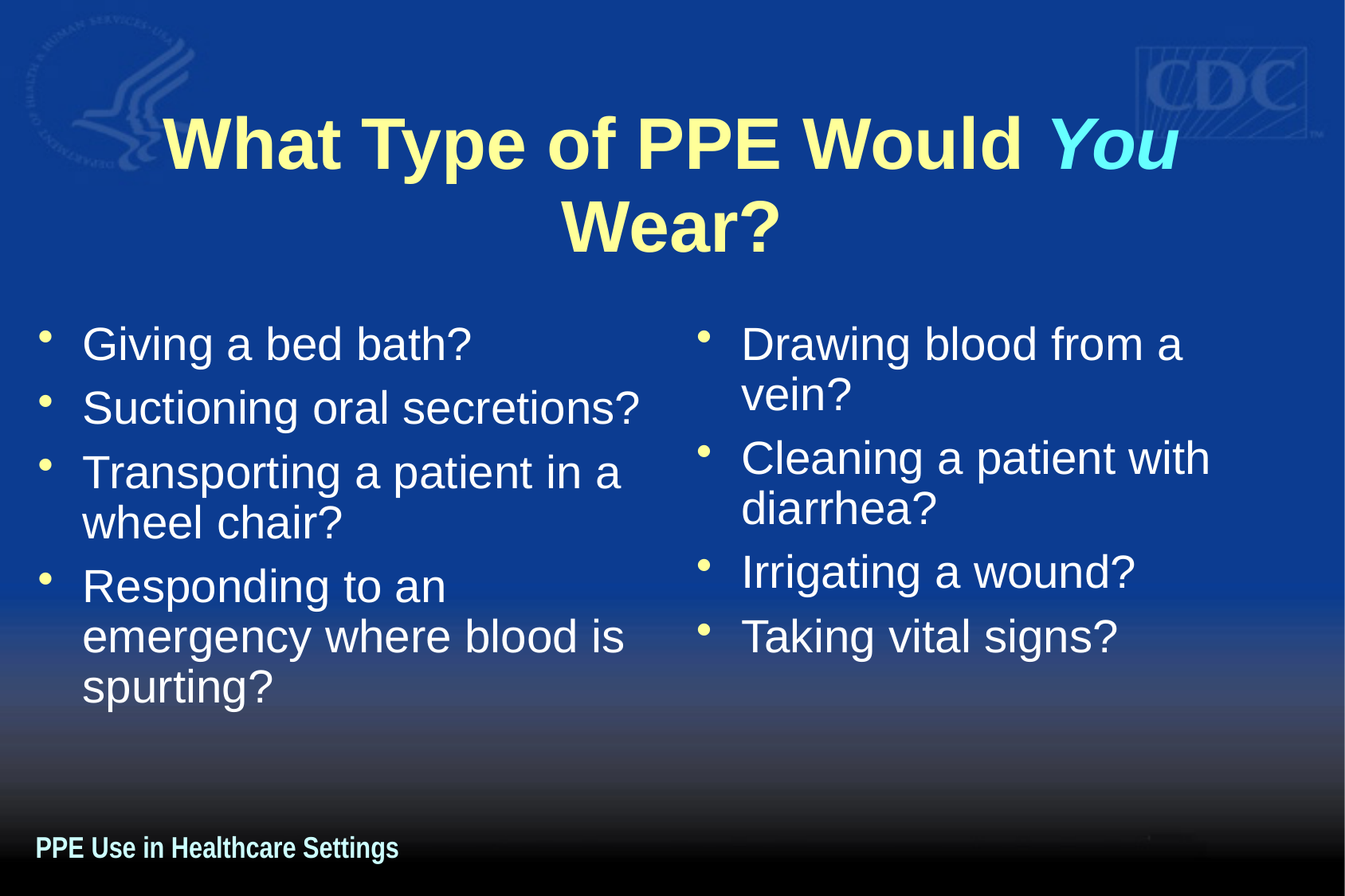

# What Type of PPE Would You Wear?
Giving a bed bath?
Suctioning oral secretions?
Transporting a patient in a wheel chair?
Responding to an emergency where blood is spurting?
Drawing blood from a vein?
Cleaning a patient with diarrhea?
Irrigating a wound?
Taking vital signs?
PPE Use in Healthcare Settings